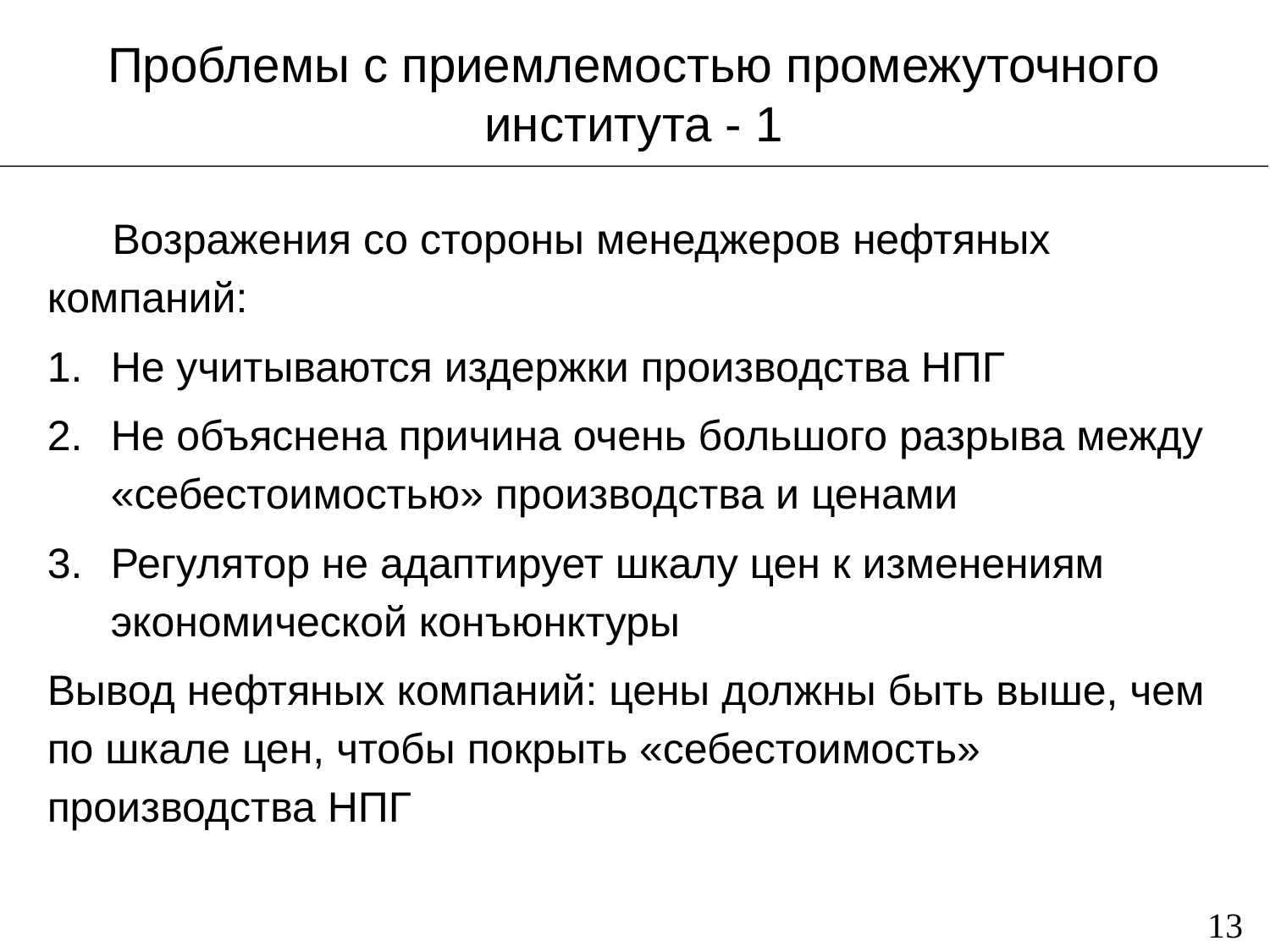

# Проблемы с приемлемостью промежуточного института - 1

Возражения со стороны менеджеров нефтяных компаний:
Не учитываются издержки производства НПГ
Не объяснена причина очень большого разрыва между «себестоимостью» производства и ценами
Регулятор не адаптирует шкалу цен к изменениям экономической конъюнктуры
Вывод нефтяных компаний: цены должны быть выше, чем по шкале цен, чтобы покрыть «себестоимость» производства НПГ
13